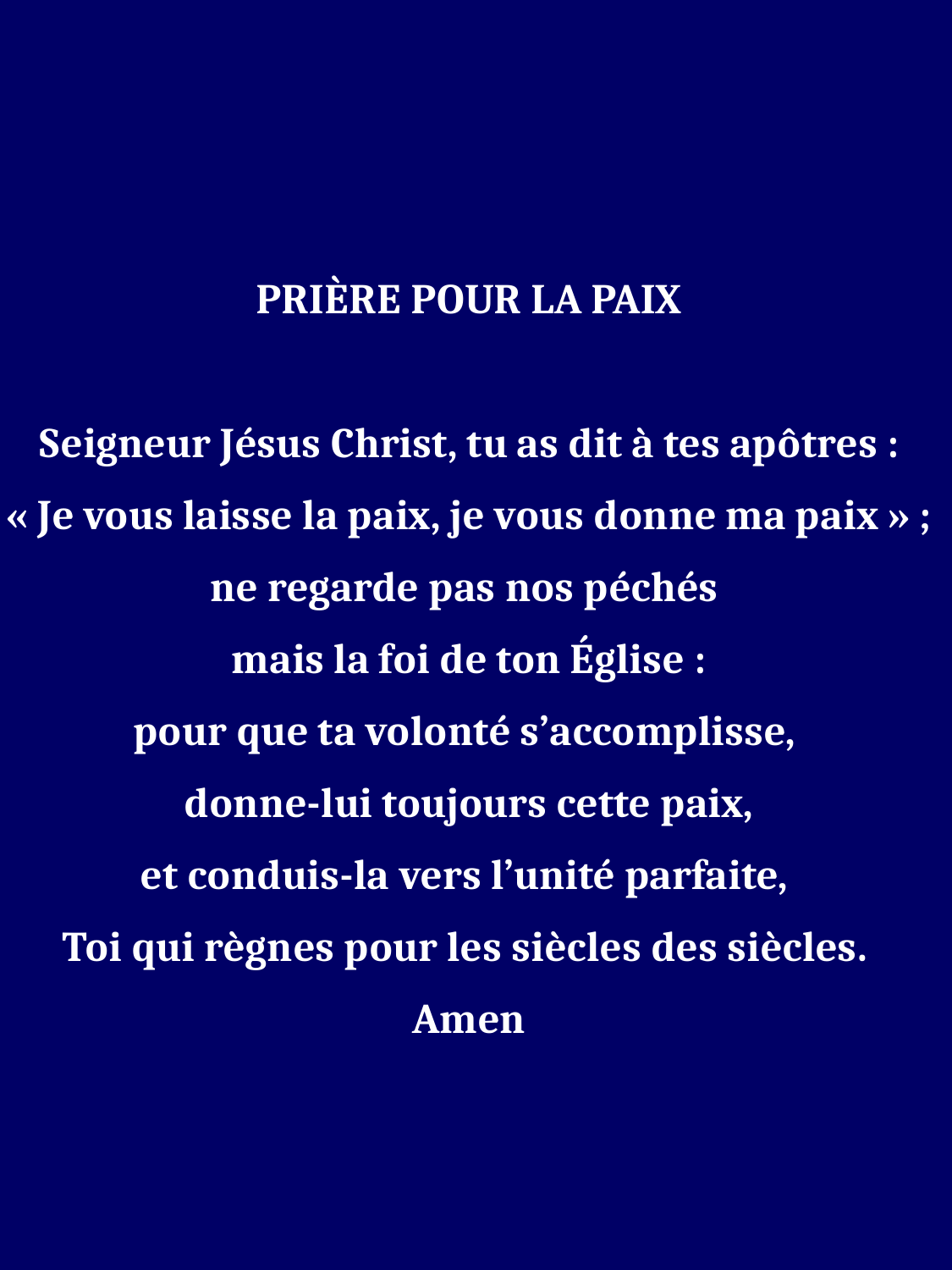

PRIÈRE POUR LA PAIX

Seigneur Jésus Christ, tu as dit à tes apôtres :
« Je vous laisse la paix, je vous donne ma paix » ;
ne regarde pas nos péchés
mais la foi de ton Église :
pour que ta volonté s’accomplisse,
donne-lui toujours cette paix,
et conduis-la vers l’unité parfaite,
Toi qui règnes pour les siècles des siècles.
Amen